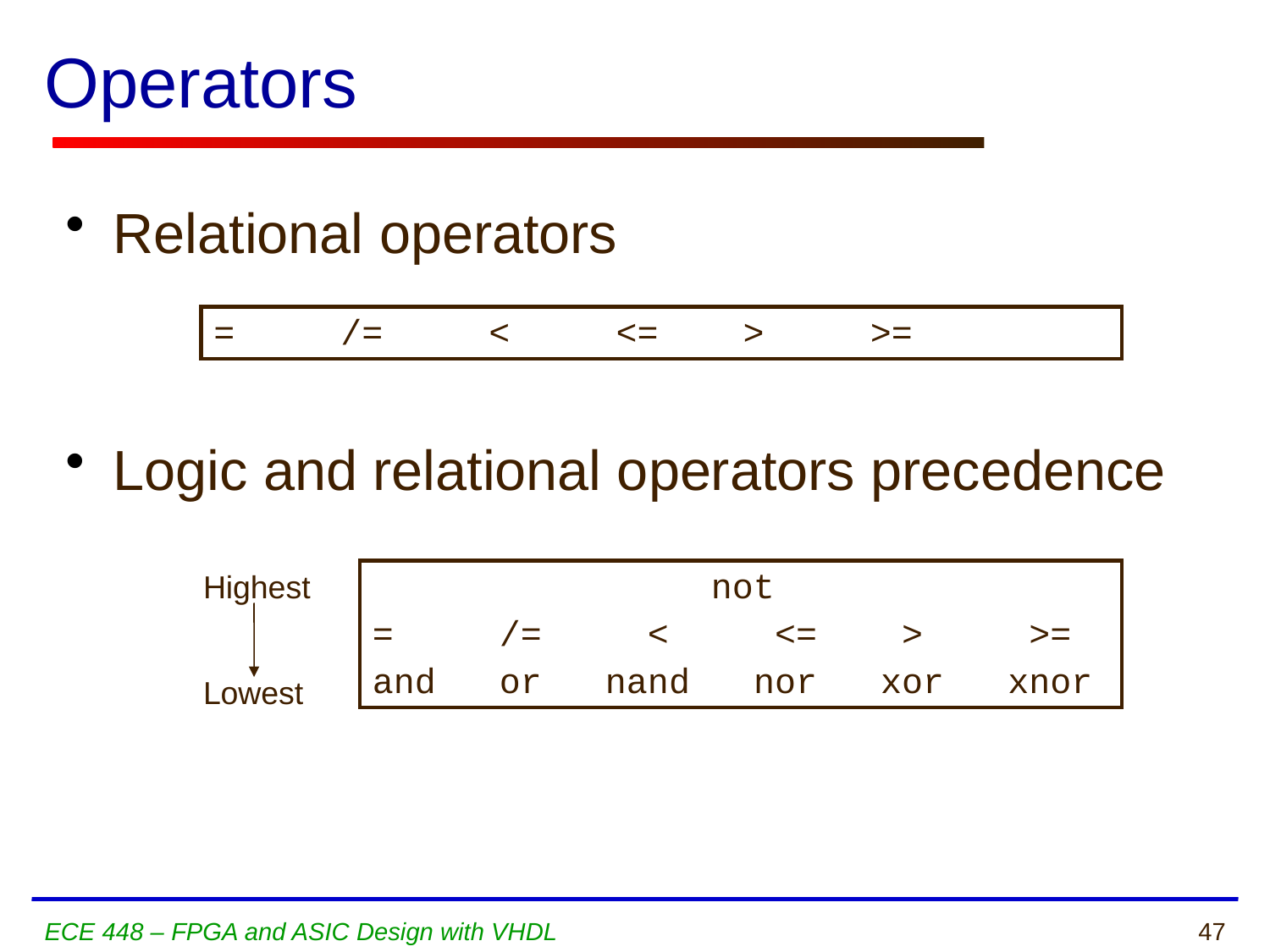

# Operators
Relational operators

Logic and relational operators precedence
=     /=     <     <=    >     >=
Highest
                not
=     /=     <     <=    >     >=
and   or   nand   nor   xor   xnor

Lowest
ECE 448 – FPGA and ASIC Design with VHDL